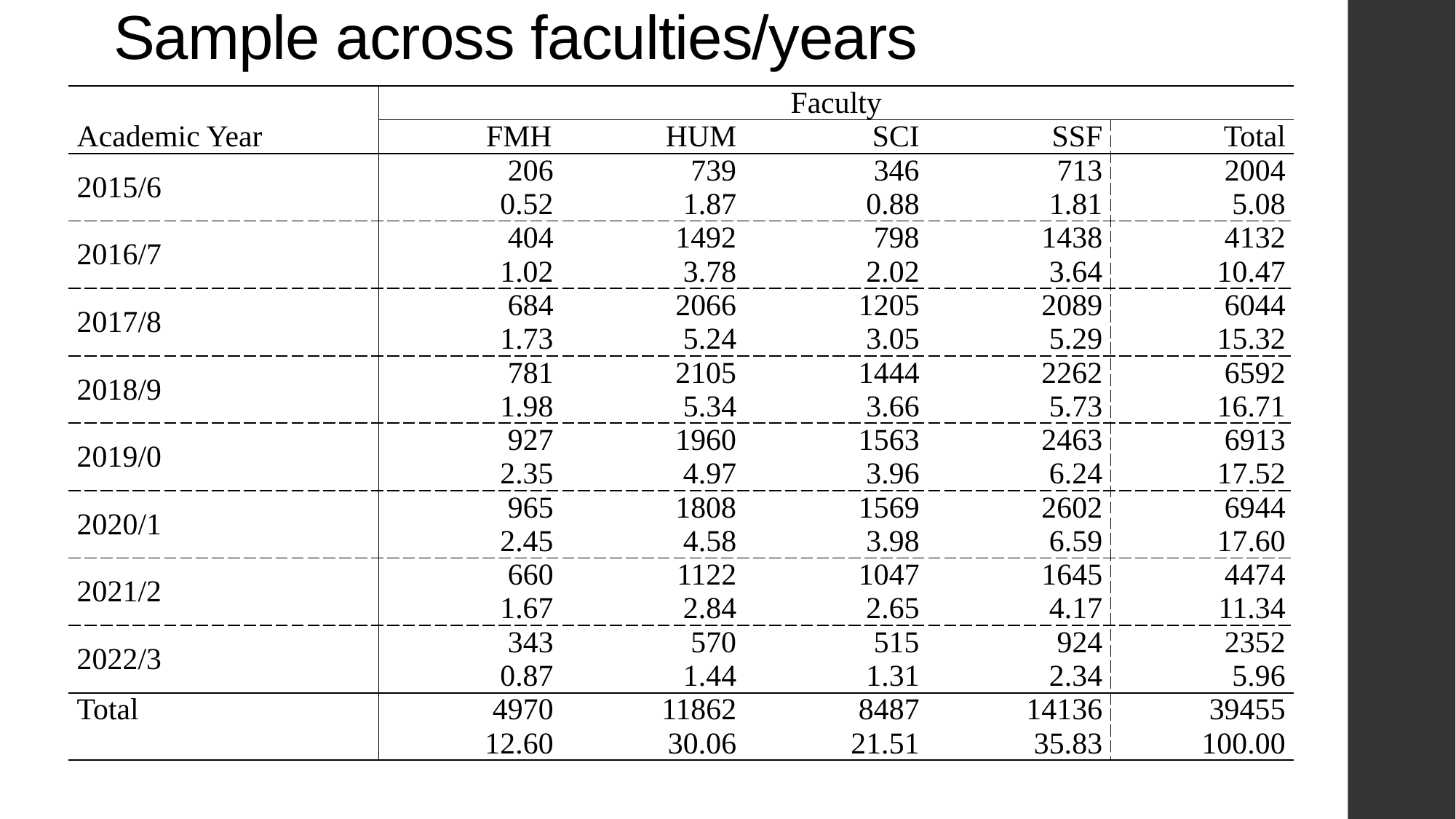

# Sample across faculties/years
| Academic Year | Faculty |  |  |  |  |
| --- | --- | --- | --- | --- | --- |
|  | FMH | HUM | SCI | SSF | Total |
| 2015/6 | 206 | 739 | 346 | 713 | 2004 |
|  | 0.52 | 1.87 | 0.88 | 1.81 | 5.08 |
| 2016/7 | 404 | 1492 | 798 | 1438 | 4132 |
|  | 1.02 | 3.78 | 2.02 | 3.64 | 10.47 |
| 2017/8 | 684 | 2066 | 1205 | 2089 | 6044 |
|  | 1.73 | 5.24 | 3.05 | 5.29 | 15.32 |
| 2018/9 | 781 | 2105 | 1444 | 2262 | 6592 |
|  | 1.98 | 5.34 | 3.66 | 5.73 | 16.71 |
| 2019/0 | 927 | 1960 | 1563 | 2463 | 6913 |
|  | 2.35 | 4.97 | 3.96 | 6.24 | 17.52 |
| 2020/1 | 965 | 1808 | 1569 | 2602 | 6944 |
|  | 2.45 | 4.58 | 3.98 | 6.59 | 17.60 |
| 2021/2 | 660 | 1122 | 1047 | 1645 | 4474 |
|  | 1.67 | 2.84 | 2.65 | 4.17 | 11.34 |
| 2022/3 | 343 | 570 | 515 | 924 | 2352 |
|  | 0.87 | 1.44 | 1.31 | 2.34 | 5.96 |
| Total | 4970 | 11862 | 8487 | 14136 | 39455 |
|  | 12.60 | 30.06 | 21.51 | 35.83 | 100.00 |